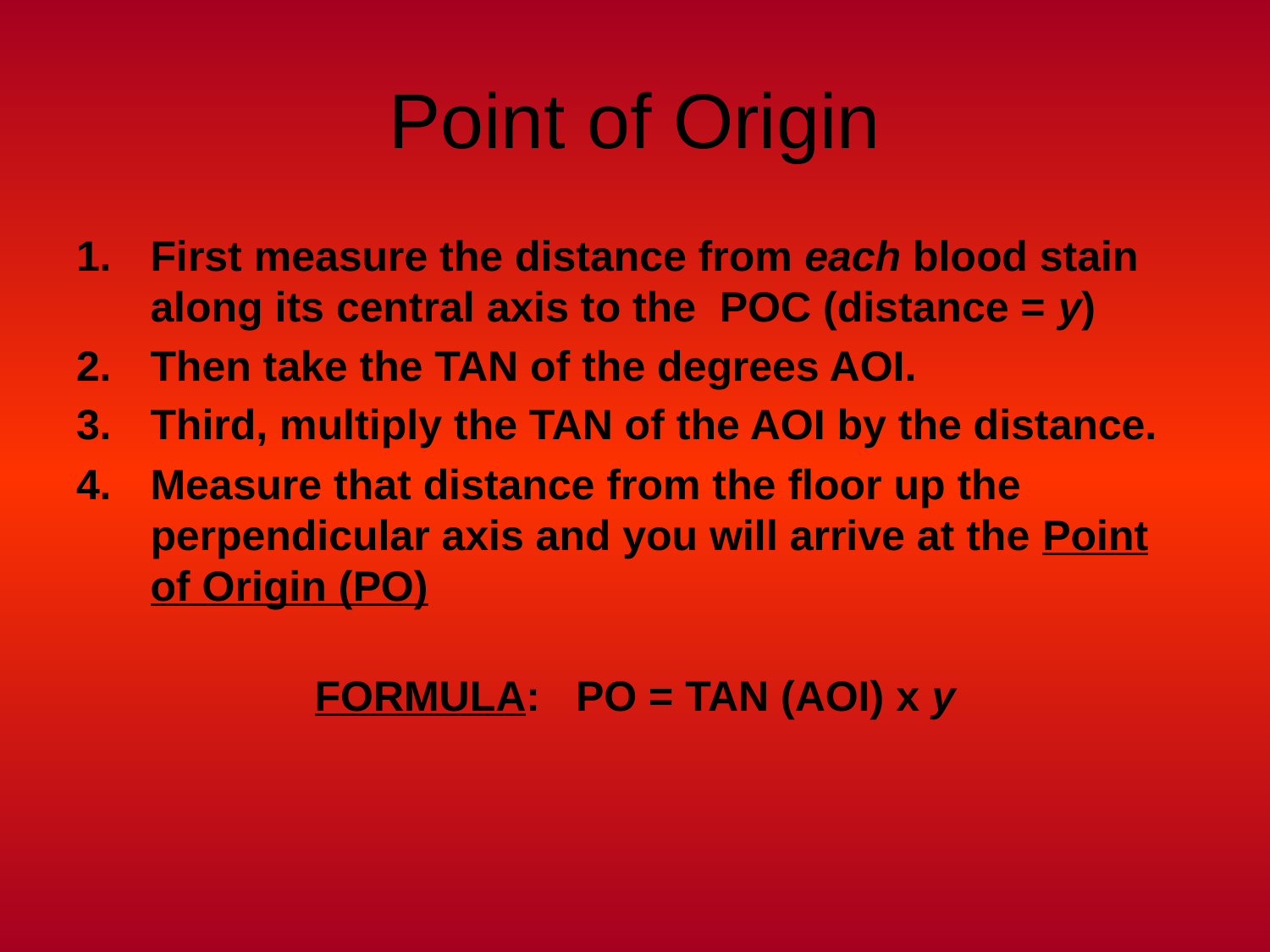

# Point of Origin
First measure the distance from each blood stain along its central axis to the  POC (distance = y)
Then take the TAN of the degrees AOI.
Third, multiply the TAN of the AOI by the distance.
Measure that distance from the floor up the  perpendicular axis and you will arrive at the Point of Origin (PO)

FORMULA:   PO = TAN (AOI) x y